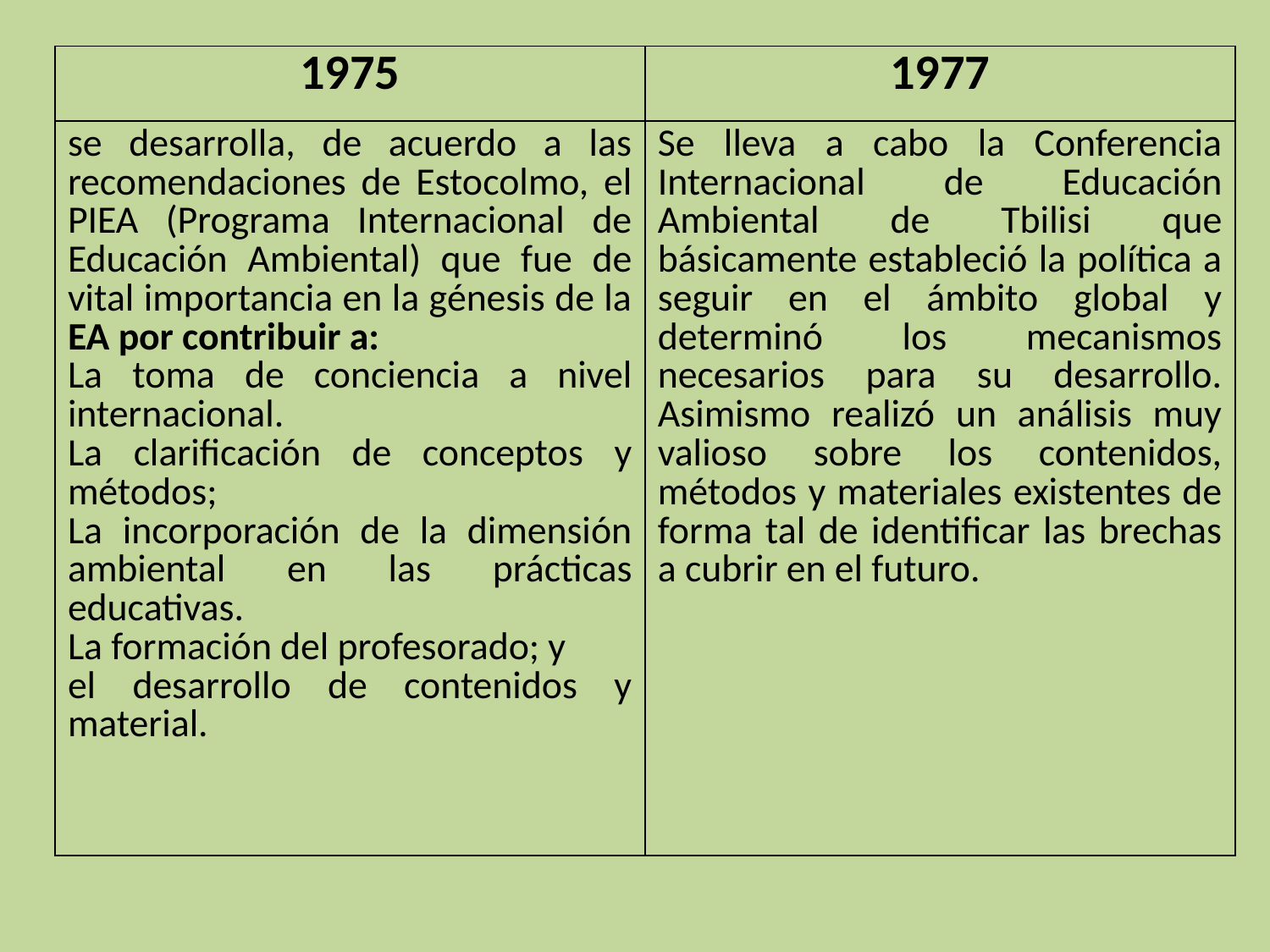

| 1975 | 1977 |
| --- | --- |
| se desarrolla, de acuerdo a las recomendaciones de Estocolmo, el PIEA (Programa Internacional de Educación Ambiental) que fue de vital importancia en la génesis de la EA por contribuir a: La toma de conciencia a nivel internacional. La clarificación de conceptos y métodos; La incorporación de la dimensión ambiental en las prácticas educativas. La formación del profesorado; y el desarrollo de contenidos y material. | Se lleva a cabo la Conferencia Internacional de Educación Ambiental de Tbilisi que básicamente estableció la política a seguir en el ámbito global y determinó los mecanismos necesarios para su desarrollo. Asimismo realizó un análisis muy valioso sobre los contenidos, métodos y materiales existentes de forma tal de identificar las brechas a cubrir en el futuro. |